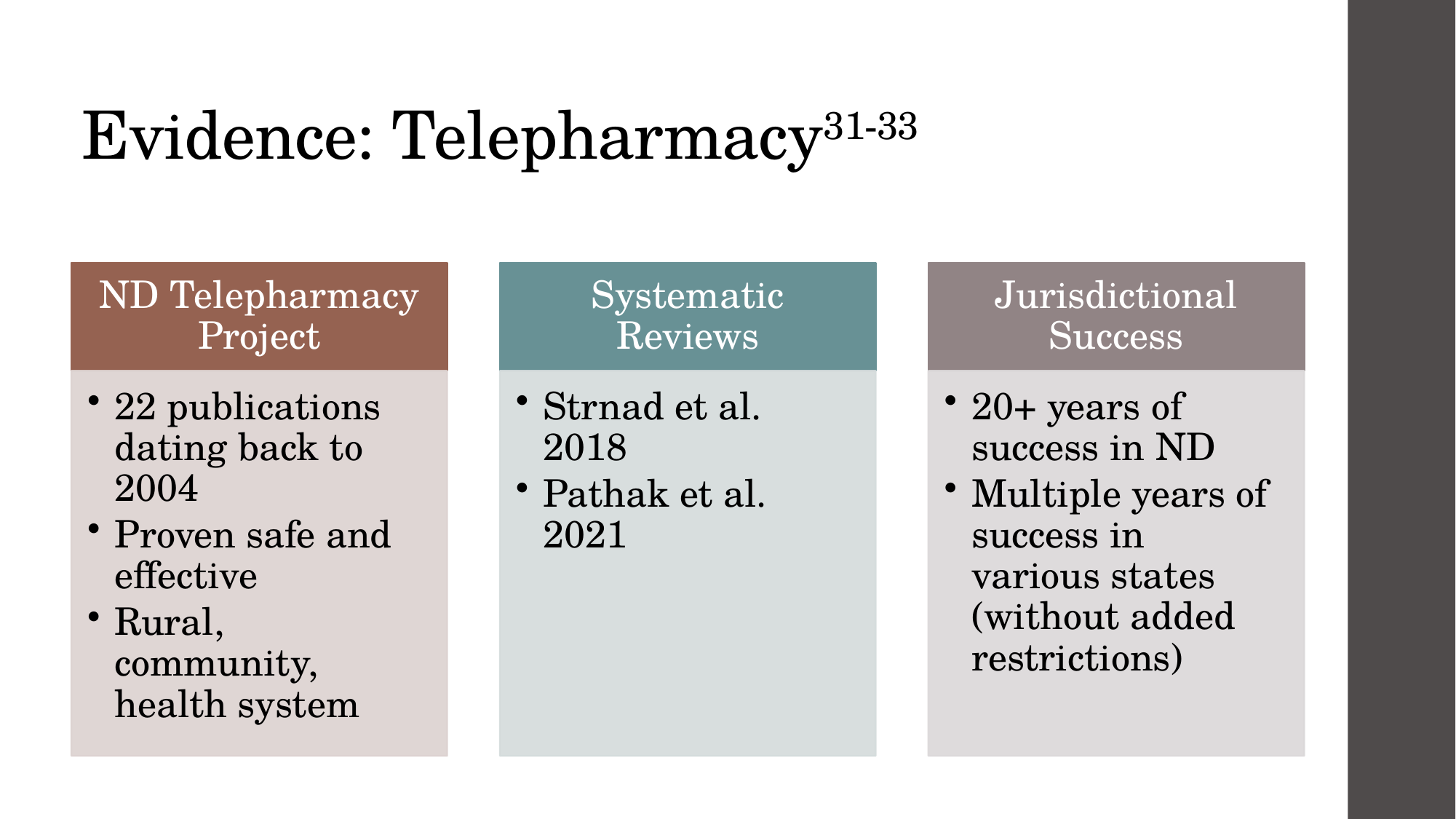

# Evidence: Telepharmacy31-33

ND Telepharmacy Project
22 publications dating back to 2004
Proven safe and effective
Rural, community, health system
Systematic Reviews
Strnad et al. 2018
Pathak et al. 2021
Jurisdictional Success
20+ years of success in ND
Multiple years of success in various states (without added restrictions)